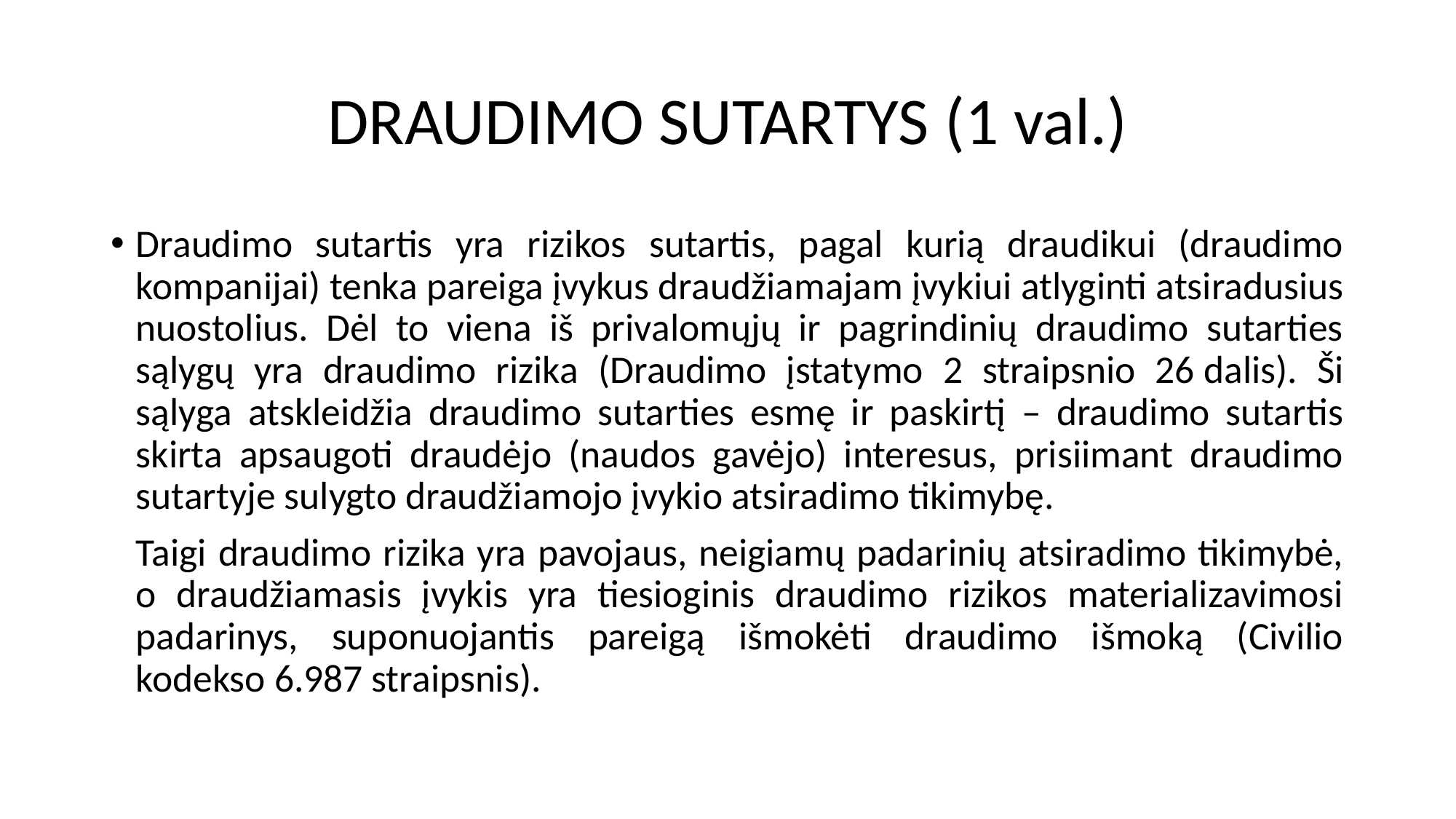

# DRAUDIMO SUTARTYS (1 val.)
Draudimo sutartis yra rizikos sutartis, pagal kurią draudikui (draudimo kompanijai) tenka pareiga įvykus draudžiamajam įvykiui atlyginti atsiradusius nuostolius. Dėl to viena iš privalomųjų ir pagrindinių draudimo sutarties sąlygų yra draudimo rizika (Draudimo įstatymo 2 straipsnio 26 dalis). Ši sąlyga atskleidžia draudimo sutarties esmę ir paskirtį – draudimo sutartis skirta apsaugoti draudėjo (naudos gavėjo) interesus, prisiimant draudimo sutartyje sulygto draudžiamojo įvykio atsiradimo tikimybę.
	Taigi draudimo rizika yra pavojaus, neigiamų padarinių atsiradimo tikimybė, o draudžiamasis įvykis yra tiesioginis draudimo rizikos materializavimosi padarinys, suponuojantis pareigą išmokėti draudimo išmoką (Civilio kodekso 6.987 straipsnis).